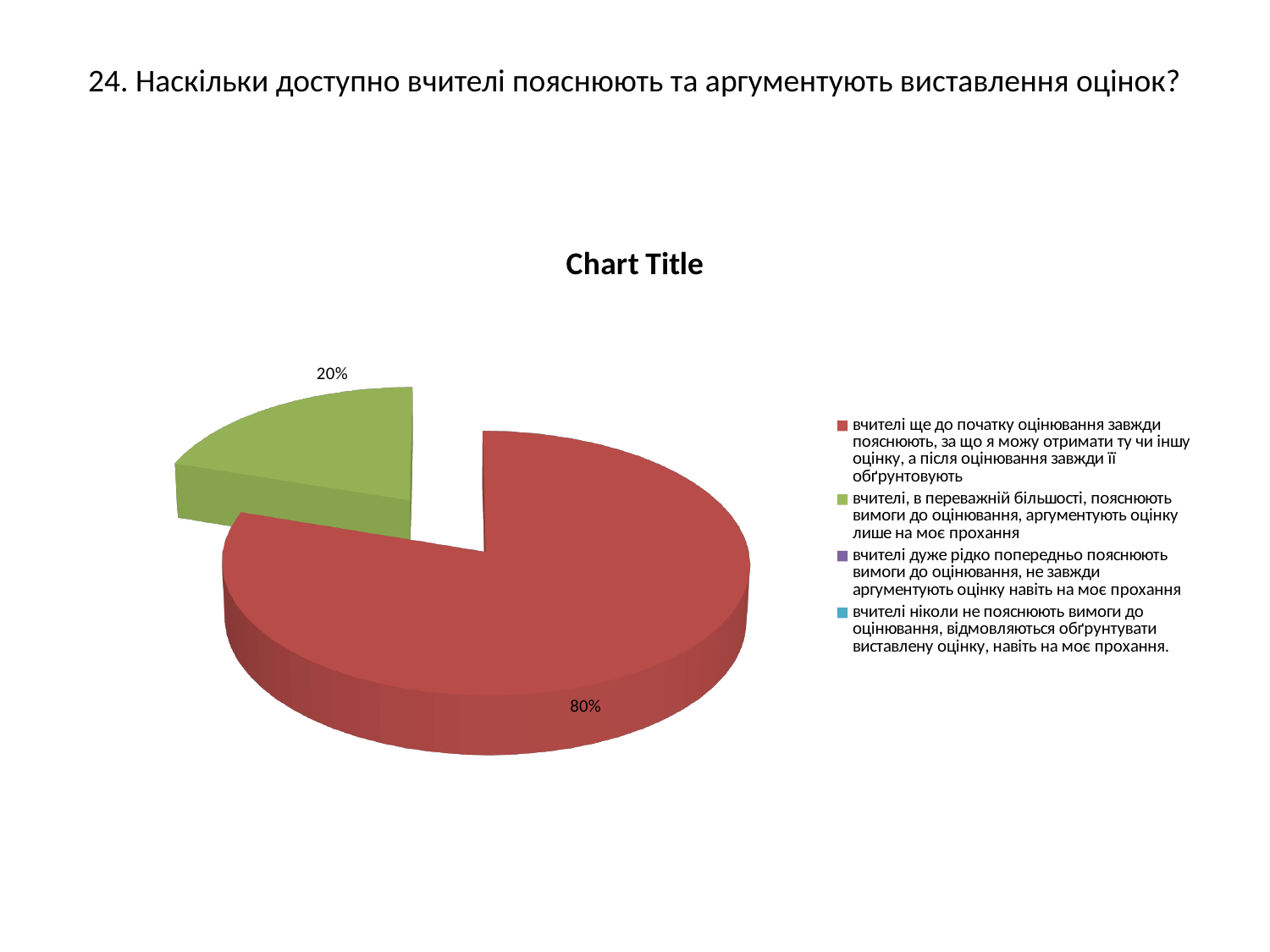

# 24. Наскільки доступно вчителі пояснюють та аргументують виставлення оцінок?

[unsupported chart]